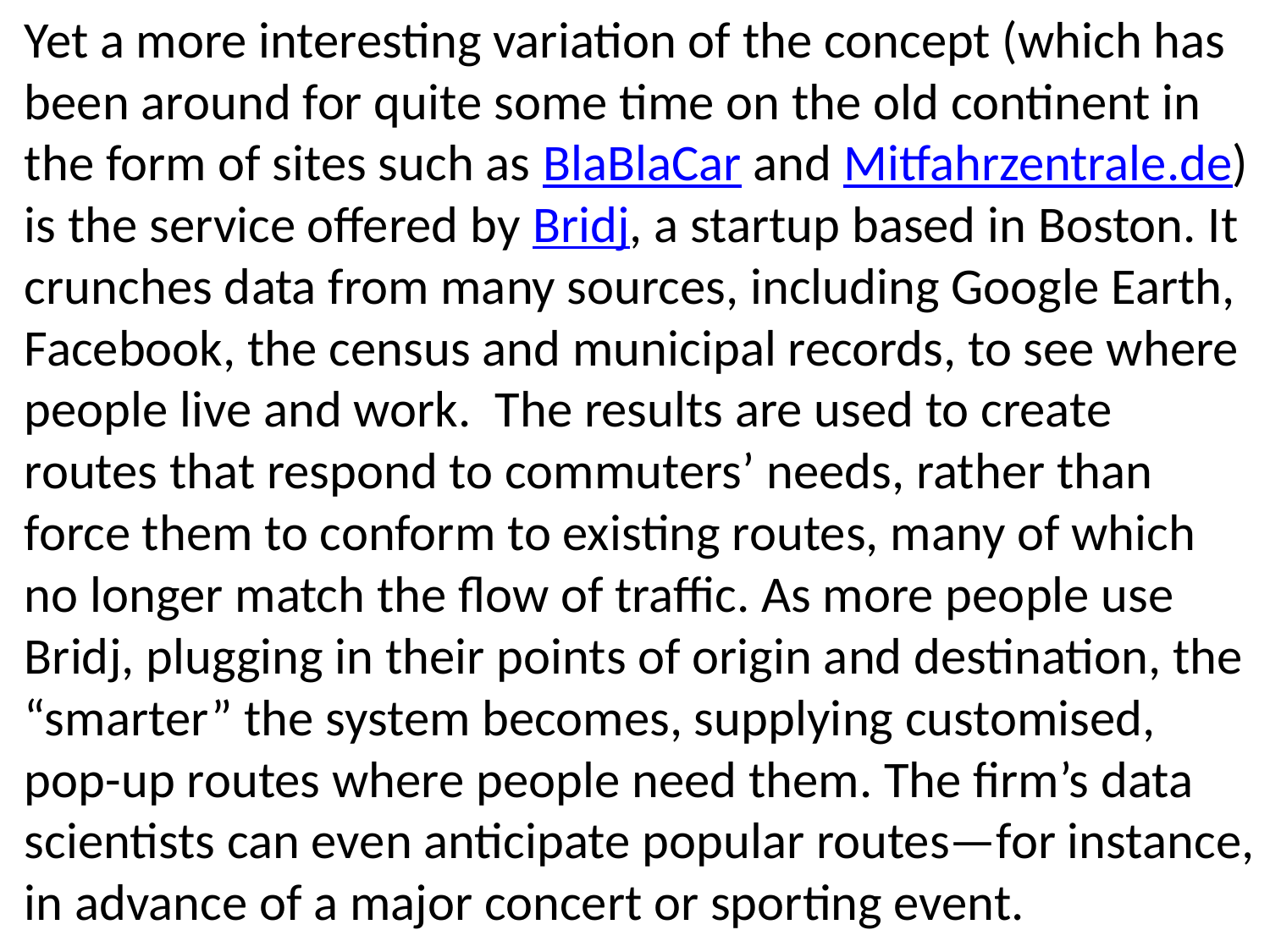

Yet a more interesting variation of the concept (which has been around for quite some time on the old continent in the form of sites such as BlaBlaCar and Mitfahrzentrale.de) is the service offered by Bridj, a startup based in Boston. It crunches data from many sources, including Google Earth, Facebook, the census and municipal records, to see where people live and work.  The results are used to create routes that respond to commuters’ needs, rather than force them to conform to existing routes, many of which no longer match the flow of traffic. As more people use Bridj, plugging in their points of origin and destination, the “smarter” the system becomes, supplying customised, pop-up routes where people need them. The firm’s data scientists can even anticipate popular routes—for instance, in advance of a major concert or sporting event.